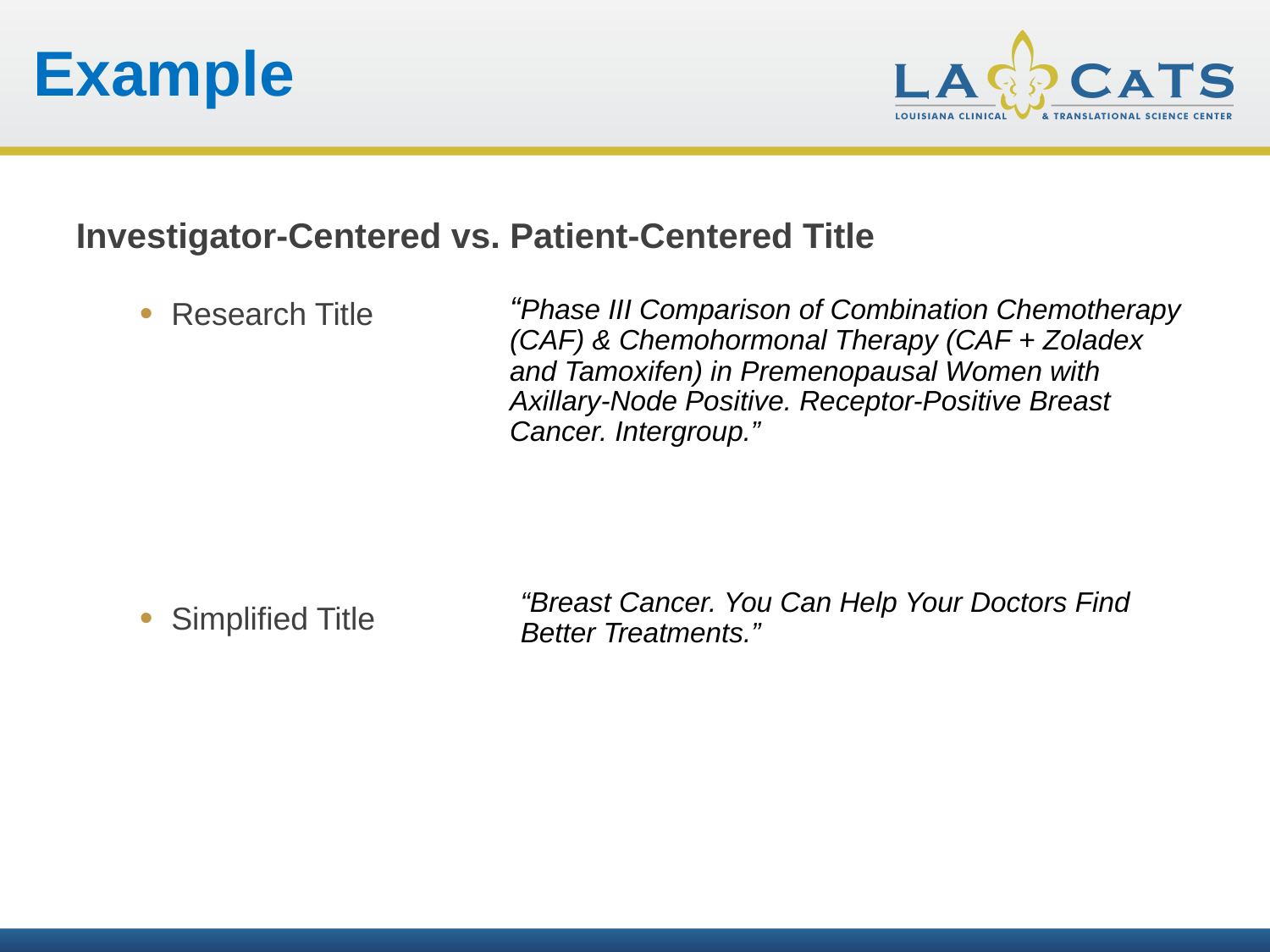

Example
Investigator-Centered vs. Patient-Centered Title
Research Title

Simplified Title

“Phase III Comparison of Combination Chemotherapy (CAF) & Chemohormonal Therapy (CAF + Zoladex and Tamoxifen) in Premenopausal Women with Axillary-Node Positive. Receptor-Positive Breast Cancer. Intergroup.”
“Breast Cancer. You Can Help Your Doctors Find Better Treatments.”